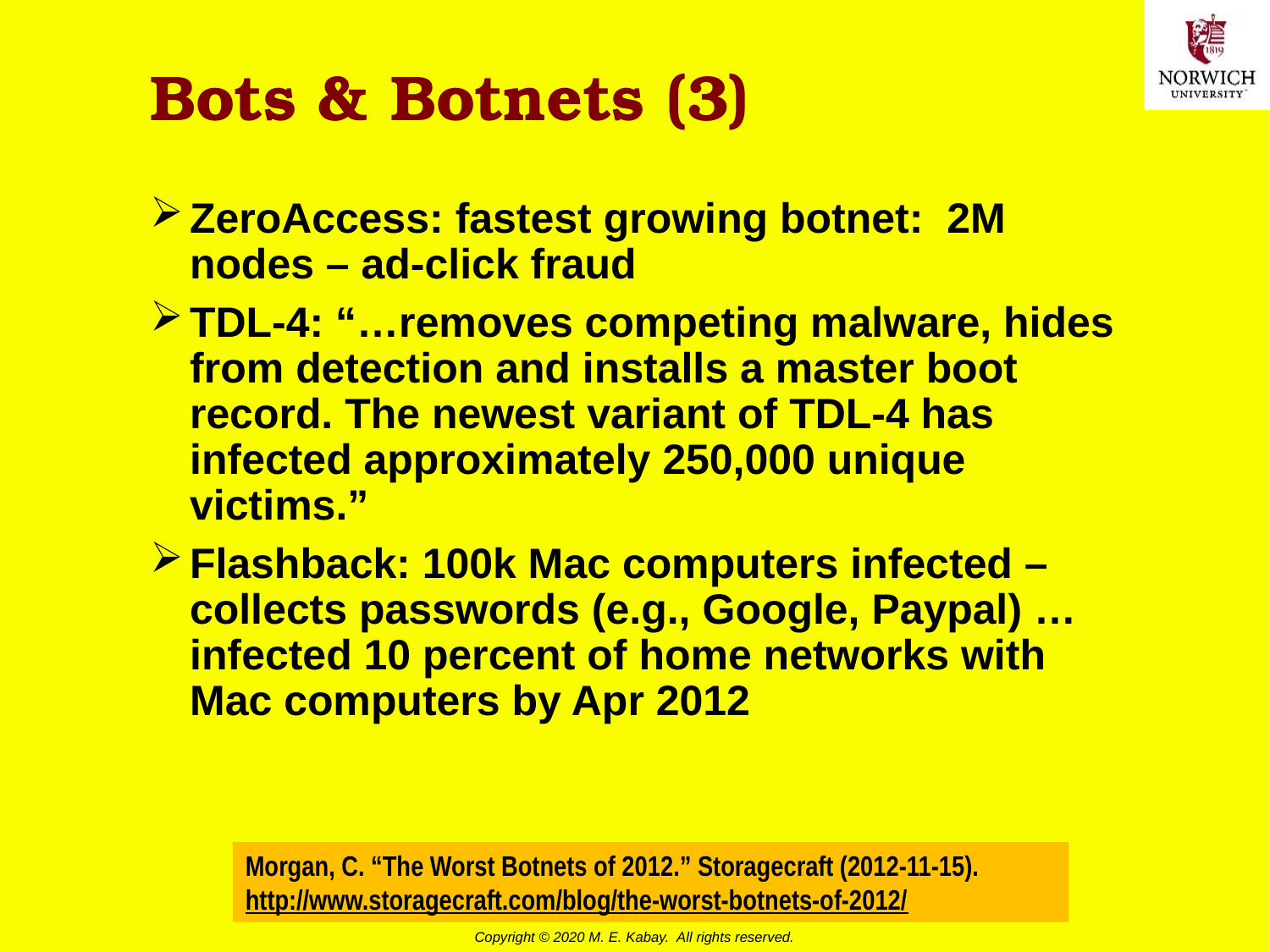

# Bots & Botnets (3)
ZeroAccess: fastest growing botnet:  2M nodes – ad-click fraud
TDL-4: “…removes competing malware, hides from detection and installs a master boot record. The newest variant of TDL-4 has infected approximately 250,000 unique victims.”
Flashback: 100k Mac computers infected –collects passwords (e.g., Google, Paypal) … infected 10 percent of home networks with Mac computers by Apr 2012
Morgan, C. “The Worst Botnets of 2012.” Storagecraft (2012-11-15).
http://www.storagecraft.com/blog/the-worst-botnets-of-2012/